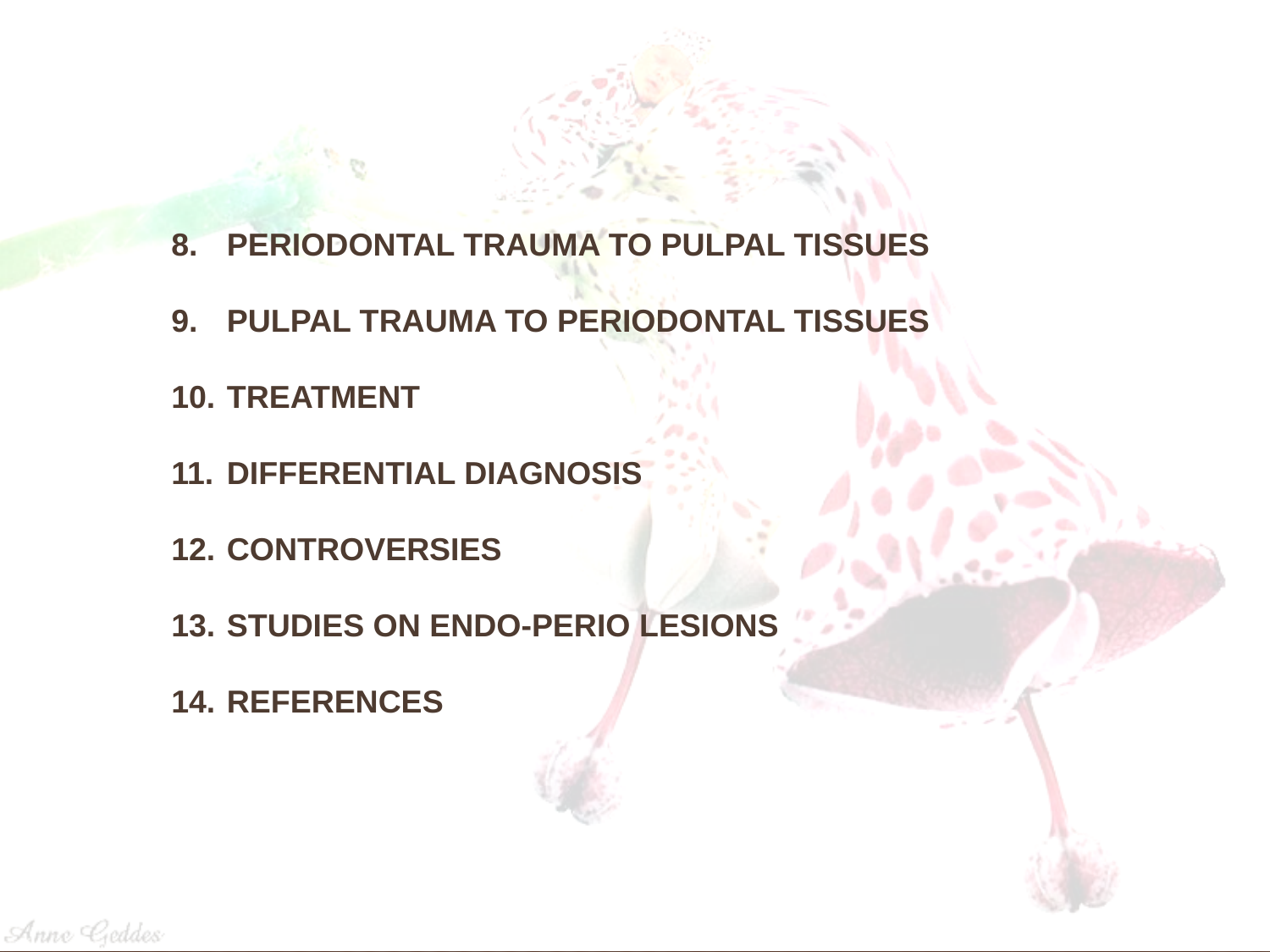

PERIODONTAL TRAUMA TO PULPAL TISSUES
PULPAL TRAUMA TO PERIODONTAL TISSUES
TREATMENT
DIFFERENTIAL DIAGNOSIS
CONTROVERSIES
STUDIES ON ENDO-PERIO LESIONS
REFERENCES